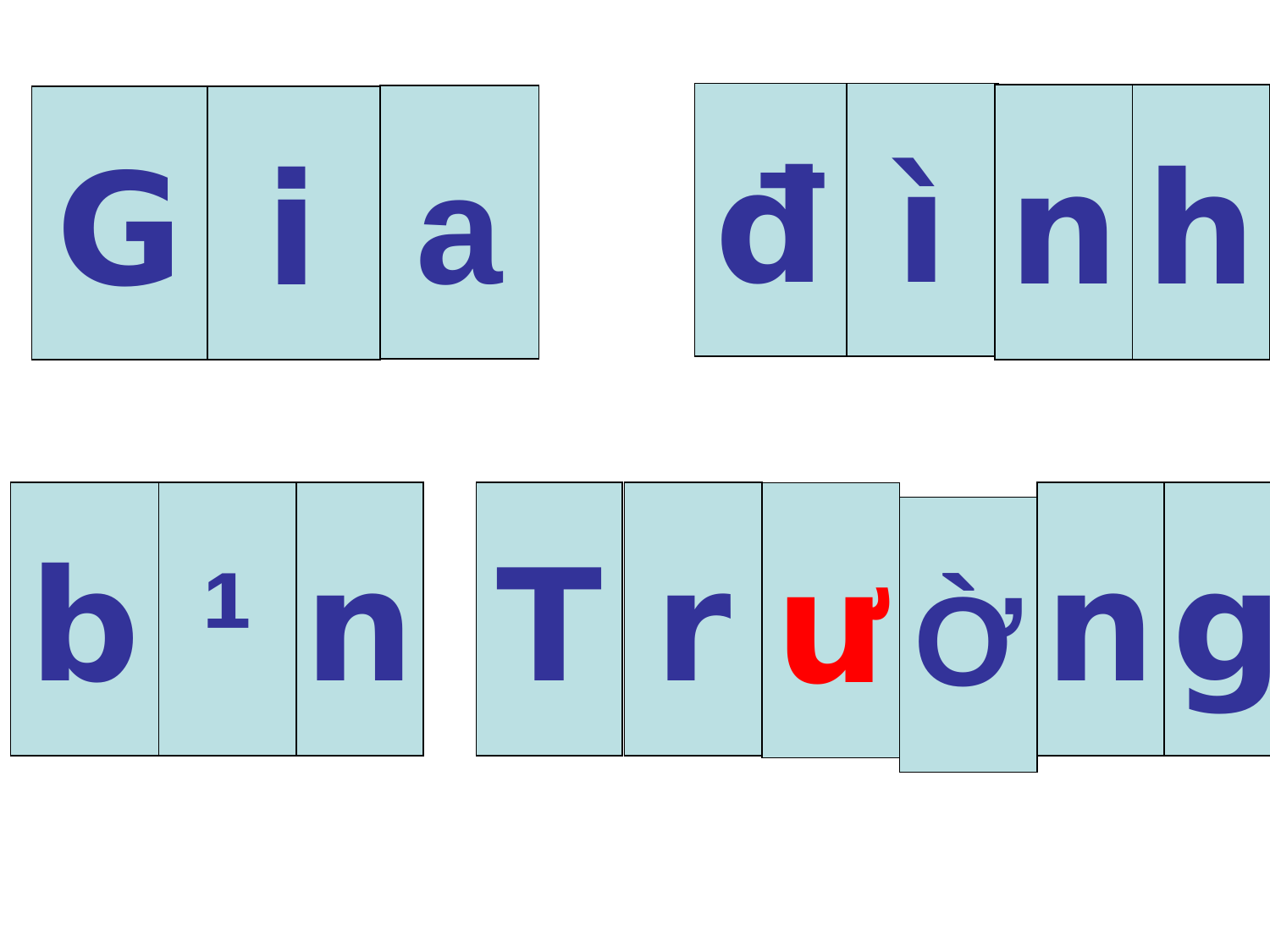

đ
ì
n
h
a
G
i
b
¹
n
T
r
n
g
ư
Ờ